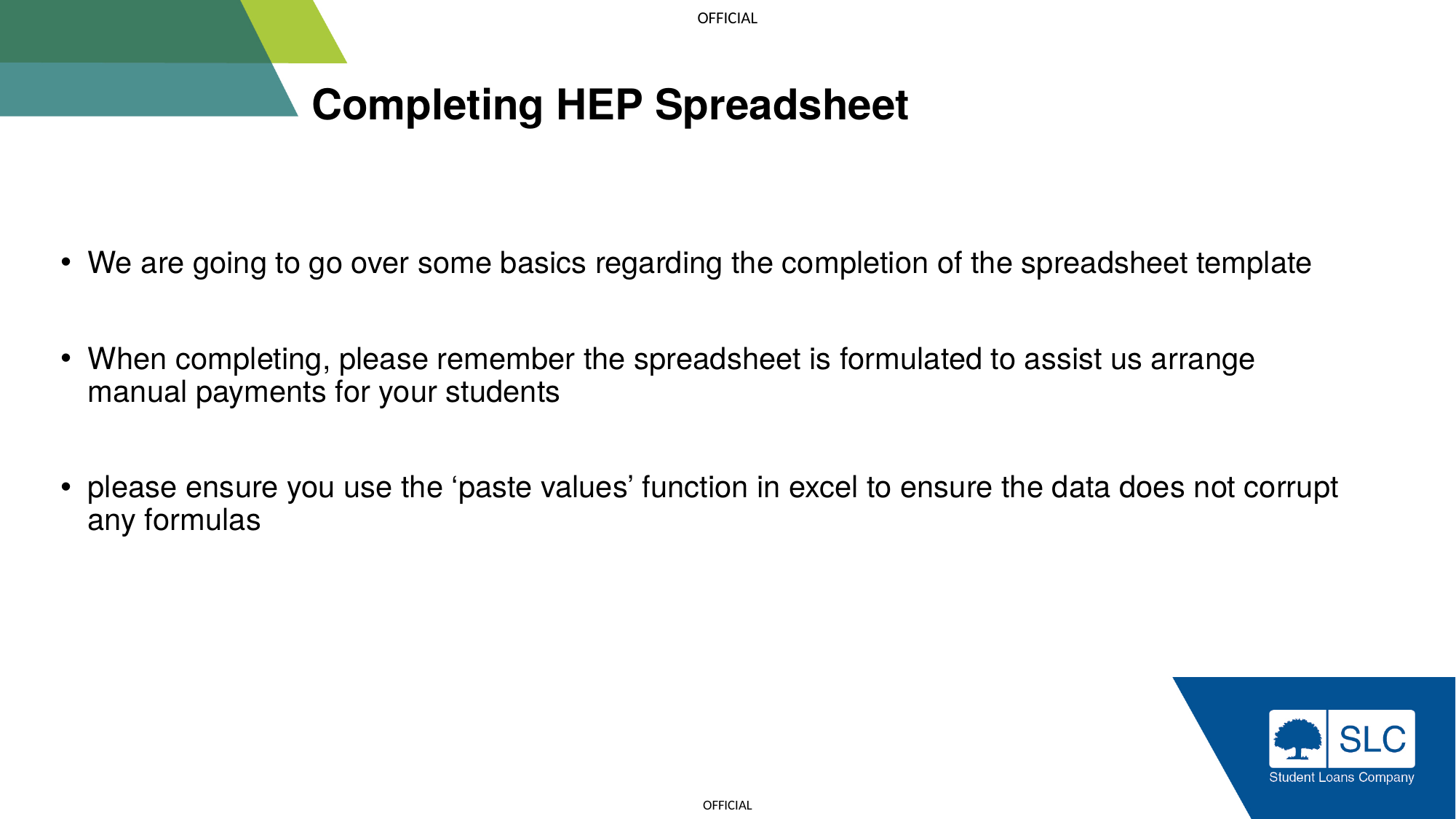

# Completing HEP Spreadsheet
We are going to go over some basics regarding the completion of the spreadsheet template

When completing, please remember the spreadsheet is formulated to assist us arrange manual payments for your students

please ensure you use the ‘paste values’ function in excel to ensure the data does not corrupt any formulas